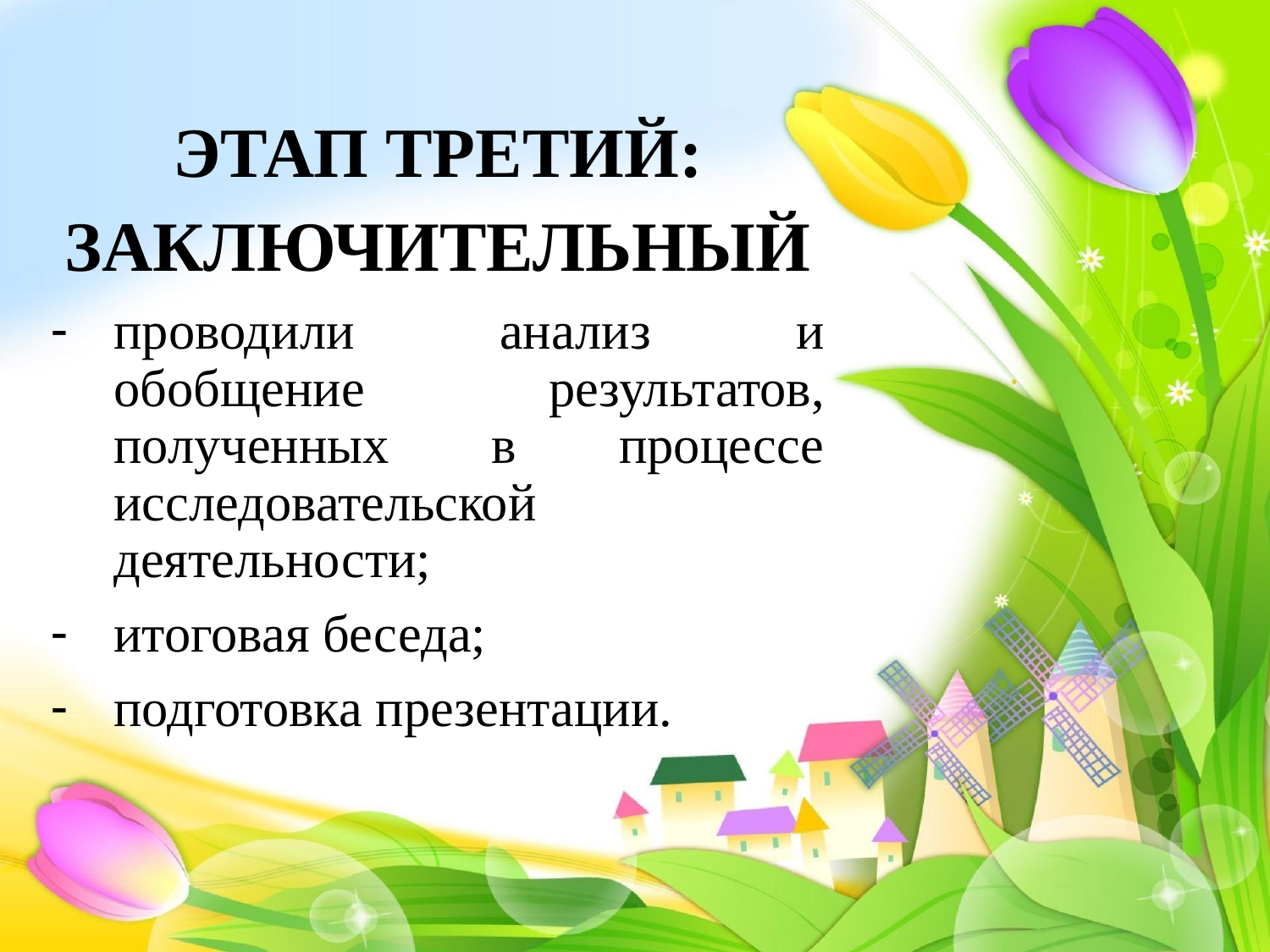

ЭТАП ТРЕТИЙ:
ЗАКЛЮЧИТЕЛЬНЫЙ
проводили анализ и обобщение результатов, полученных в процессе исследовательской деятельности;
итоговая беседа;
подготовка презентации.